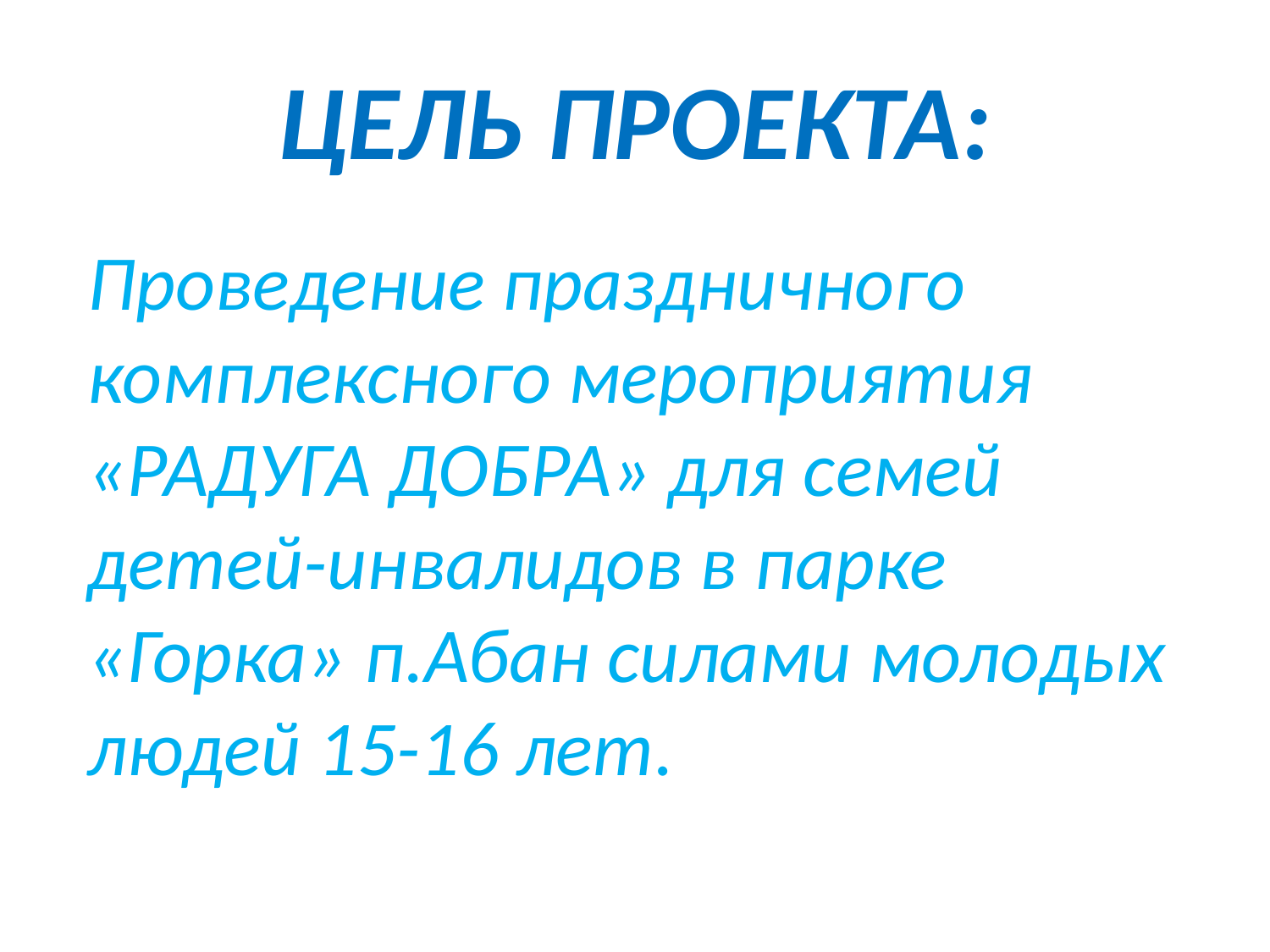

# ЦЕЛЬ ПРОЕКТА:
Проведение праздничного комплексного мероприятия «РАДУГА ДОБРА» для семей детей-инвалидов в парке «Горка» п.Абан силами молодых людей 15-16 лет.